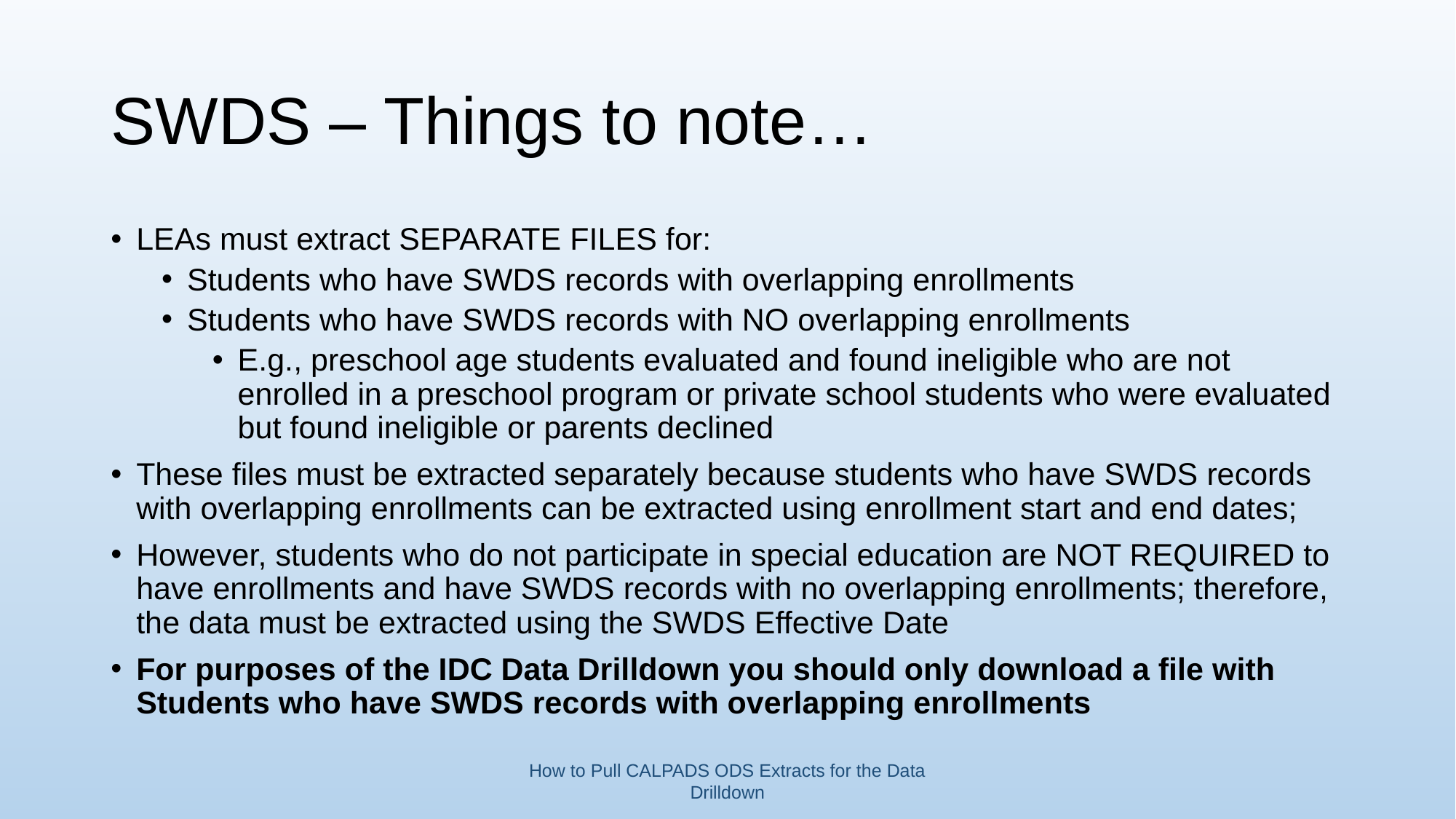

# SWDS – Things to note…
LEAs must extract SEPARATE FILES for:
Students who have SWDS records with overlapping enrollments
Students who have SWDS records with NO overlapping enrollments
E.g., preschool age students evaluated and found ineligible who are not enrolled in a preschool program or private school students who were evaluated but found ineligible or parents declined
These files must be extracted separately because students who have SWDS records with overlapping enrollments can be extracted using enrollment start and end dates;
However, students who do not participate in special education are NOT REQUIRED to have enrollments and have SWDS records with no overlapping enrollments; therefore, the data must be extracted using the SWDS Effective Date
For purposes of the IDC Data Drilldown you should only download a file with Students who have SWDS records with overlapping enrollments

How to Pull CALPADS ODS Extracts for the Data Drilldown